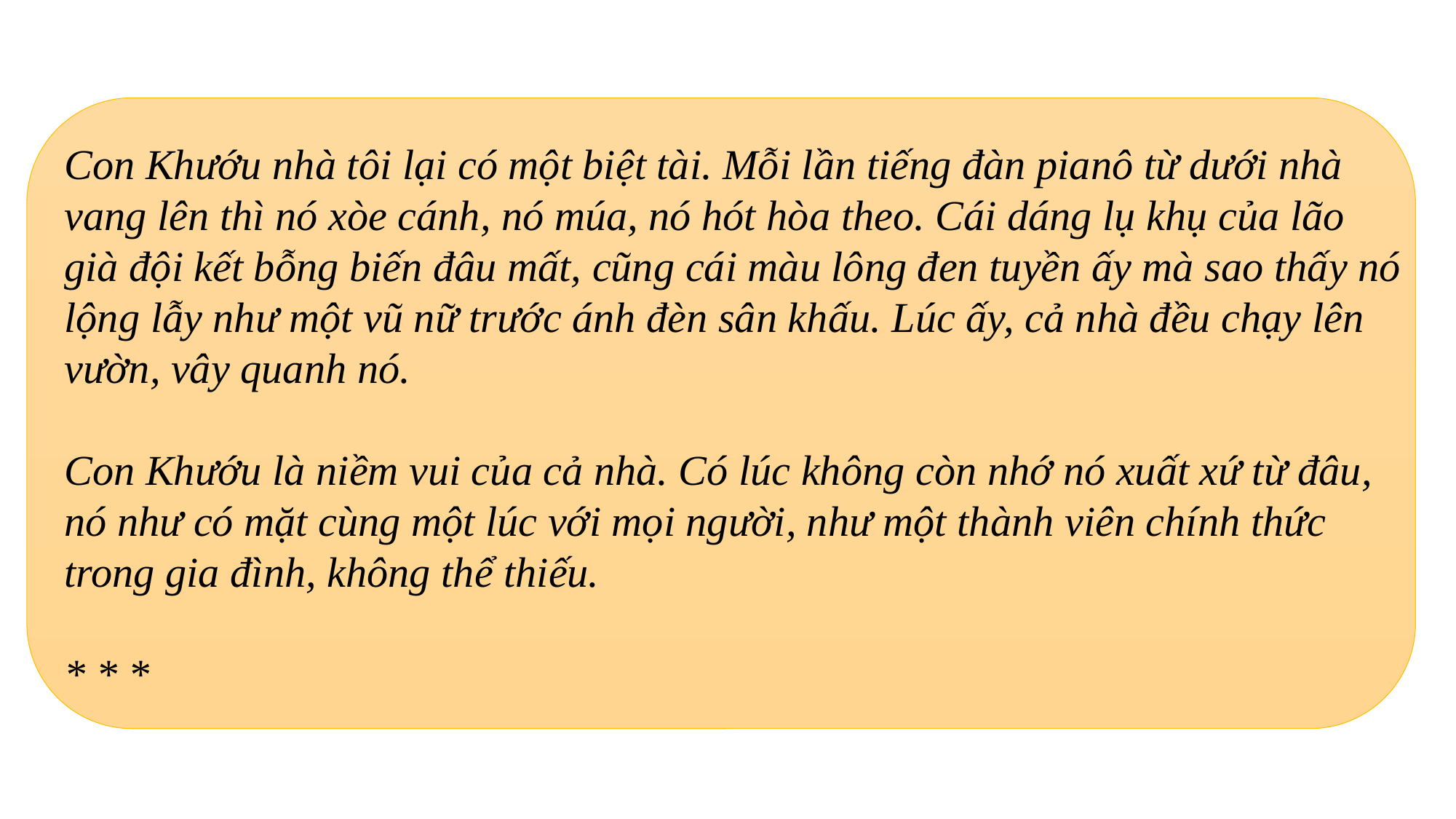

Con Khướu nhà tôi lại có một biệt tài. Mỗi lần tiếng đàn pianô từ dưới nhà vang lên thì nó xòe cánh, nó múa, nó hót hòa theo. Cái dáng lụ khụ của lão già đội kết bỗng biến đâu mất, cũng cái màu lông đen tuyền ấy mà sao thấy nó lộng lẫy như một vũ nữ trước ánh đèn sân khấu. Lúc ấy, cả nhà đều chạy lên vườn, vây quanh nó.
Con Khướu là niềm vui của cả nhà. Có lúc không còn nhớ nó xuất xứ từ đâu, nó như có mặt cùng một lúc với mọi người, như một thành viên chính thức trong gia đình, không thể thiếu.
* * *